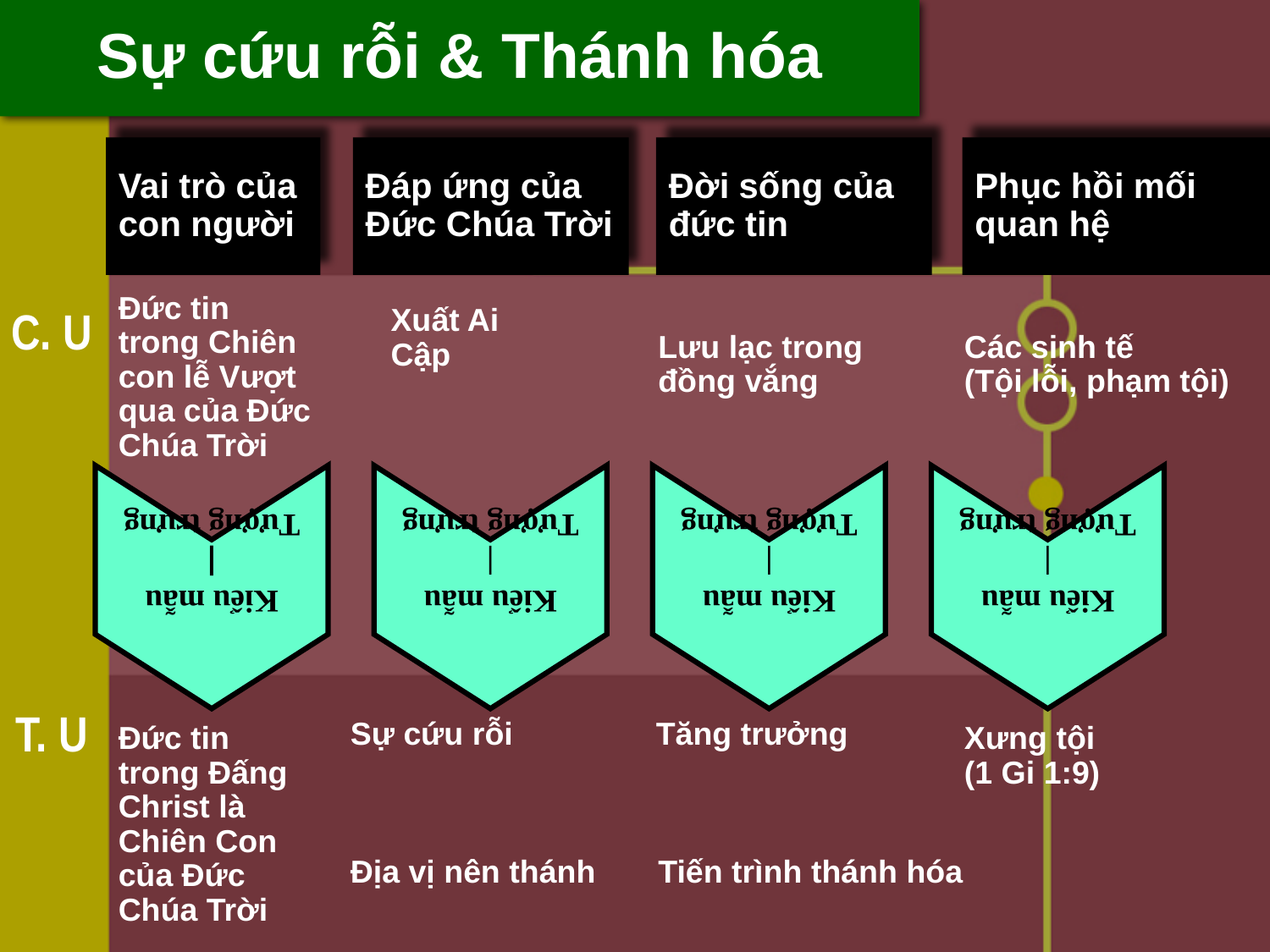

# Sự cứu rỗi & Thánh hóa
Vai trò của con người
Đáp ứng của Đức Chúa Trời
Đời sống của đức tin
Phục hồi mối quan hệ
Đức tin trong Chiên con lễ Vượt qua của Đức Chúa Trời
Lưu lạc trong đồng vắng
Các sinh tế
(Tội lỗi, phạm tội)
C. U
Xuất Ai Cập

Kiểu mẫu
|
Tượng trưng

Kiểu mẫu
|
Tượng trưng

Kiểu mẫu
|
Tượng trưng

Kiểu mẫu
|
Tượng trưng
Sự cứu rỗi
Tăng trưởng
Xưng tội
(1 Gi 1:9)
T. U
Đức tin trong Đấng Christ là Chiên Con của Đức Chúa Trời
Địa vị nên thánh
Tiến trình thánh hóa